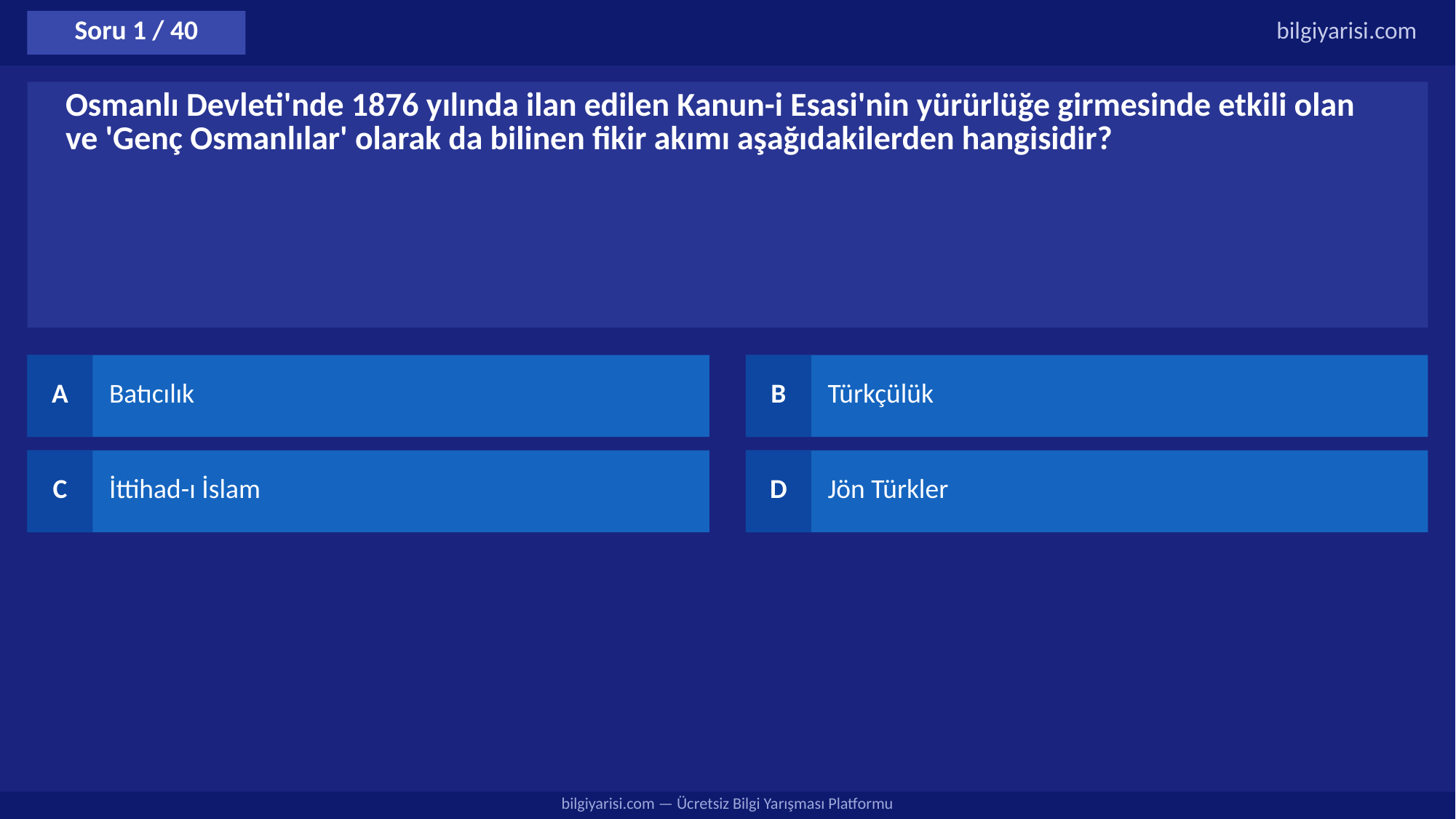

Soru 1 / 40
bilgiyarisi.com

Osmanlı Devleti'nde 1876 yılında ilan edilen Kanun-i Esasi'nin yürürlüğe girmesinde etkili olan ve 'Genç Osmanlılar' olarak da bilinen fikir akımı aşağıdakilerden hangisidir?

A
Batıcılık

B
Türkçülük

C
İttihad-ı İslam

D
Jön Türkler
bilgiyarisi.com — Ücretsiz Bilgi Yarışması Platformu